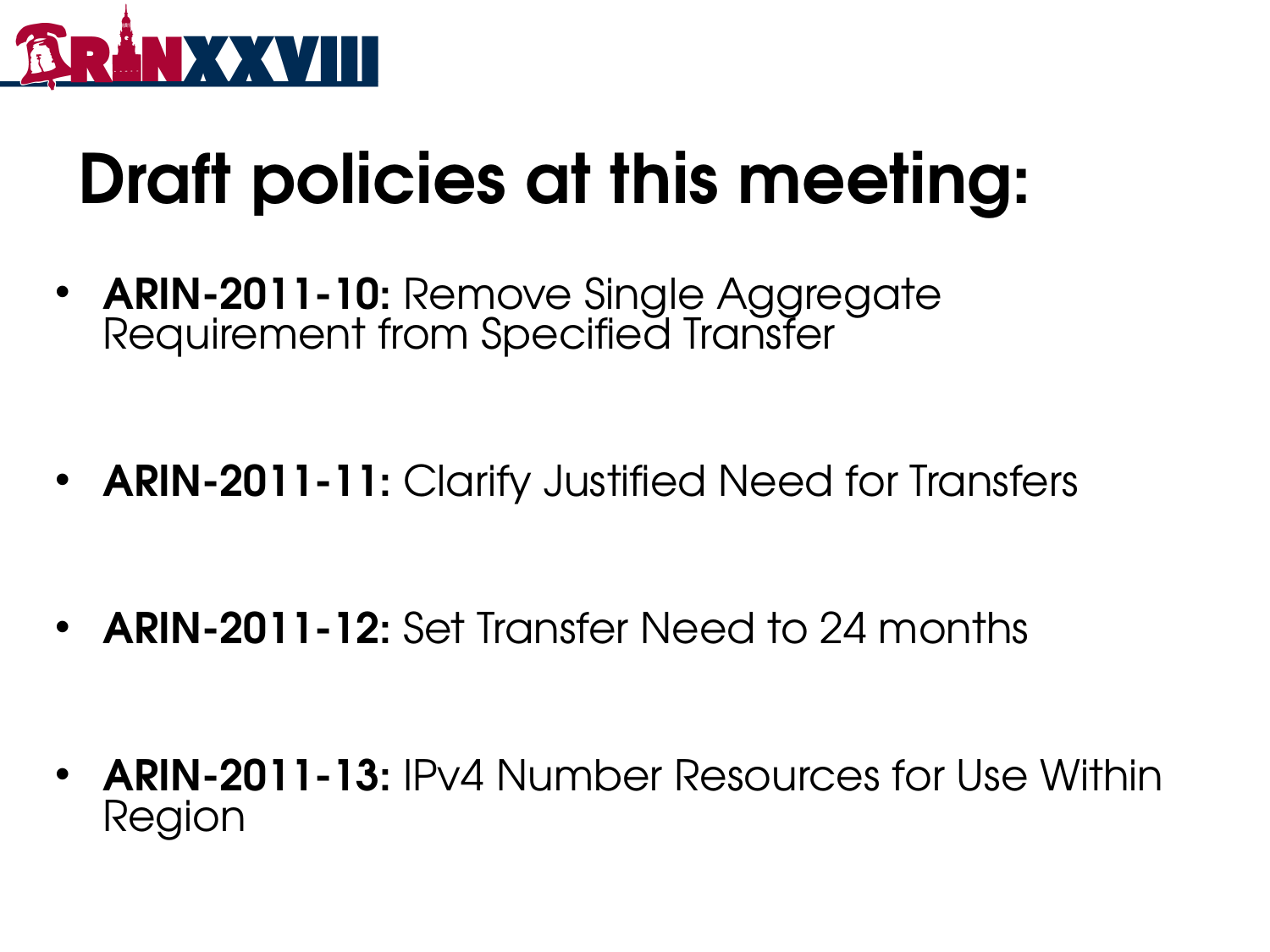

# Draft policies at this meeting:

ARIN-2011-10: Remove Single Aggregate Requirement from Specified Transfer

ARIN-2011-11: Clarify Justified Need for Transfers

ARIN-2011-12: Set Transfer Need to 24 months

ARIN-2011-13: IPv4 Number Resources for Use Within Region